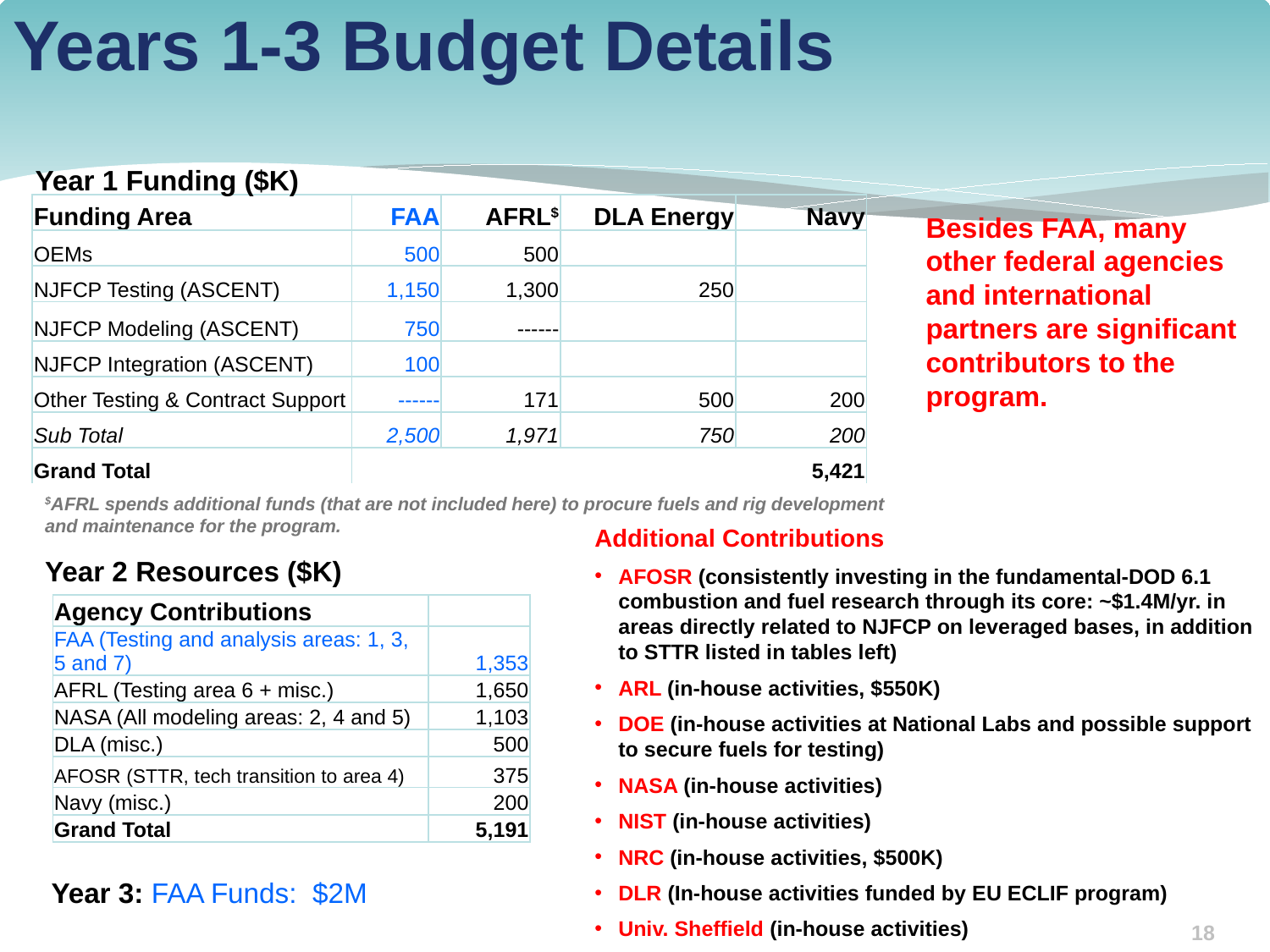

# Years 1-3 Budget Details
Year 1 Funding ($K)
| Funding Area | FAA | AFRL$ | DLA Energy | Navy |
| --- | --- | --- | --- | --- |
| OEMs | 500 | 500 |  |  |
| NJFCP Testing (ASCENT) | 1,150 | 1,300 | 250 |  |
| NJFCP Modeling (ASCENT) | 750 | ------ |  |  |
| NJFCP Integration (ASCENT) | 100 |  |  |  |
| Other Testing & Contract Support | ------ | 171 | 500 | 200 |
| Sub Total | 2,500 | 1,971 | 750 | 200 |
| Grand Total | 5,421 |  |  |  |
Besides FAA, many other federal agencies and international partners are significant contributors to the program.
$AFRL spends additional funds (that are not included here) to procure fuels and rig development and maintenance for the program.
Additional Contributions
AFOSR (consistently investing in the fundamental-DOD 6.1 combustion and fuel research through its core: ~$1.4M/yr. in areas directly related to NJFCP on leveraged bases, in addition to STTR listed in tables left)
ARL (in-house activities, $550K)
DOE (in-house activities at National Labs and possible support to secure fuels for testing)
NASA (in-house activities)
NIST (in-house activities)
NRC (in-house activities, $500K)
DLR (In-house activities funded by EU ECLIF program)
Univ. Sheffield (in-house activities)
Year 2 Resources ($K)
| Agency Contributions |  |
| --- | --- |
| FAA (Testing and analysis areas: 1, 3, 5 and 7) | 1,353 |
| AFRL (Testing area 6 + misc.) | 1,650 |
| NASA (All modeling areas: 2, 4 and 5) | 1,103 |
| DLA (misc.) | 500 |
| AFOSR (STTR, tech transition to area 4) | 375 |
| Navy (misc.) | 200 |
| Grand Total | 5,191 |
Year 3: FAA Funds:  $2M